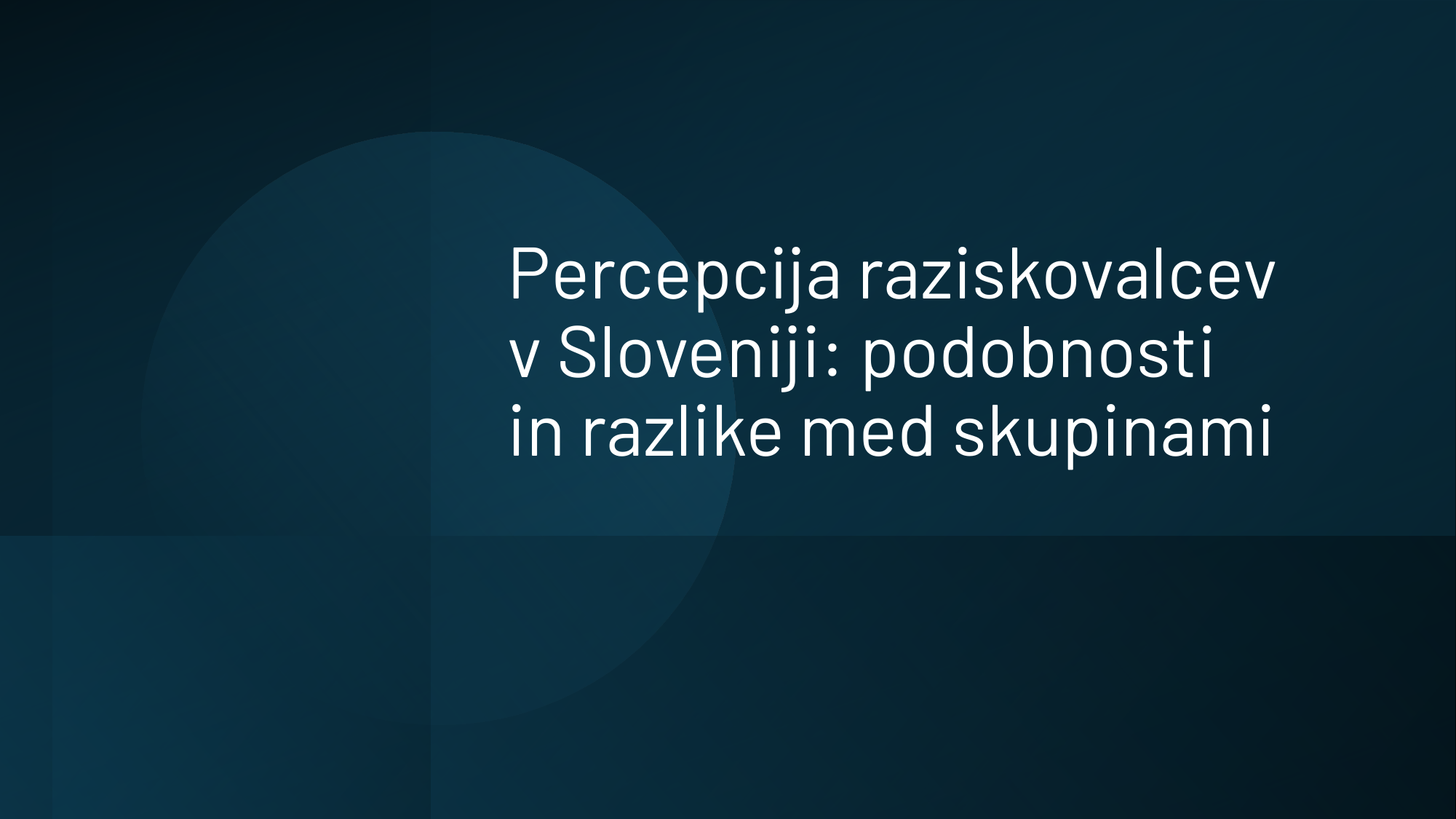

# Percepcija raziskovalcev v Sloveniji: podobnosti in razlike med skupinami